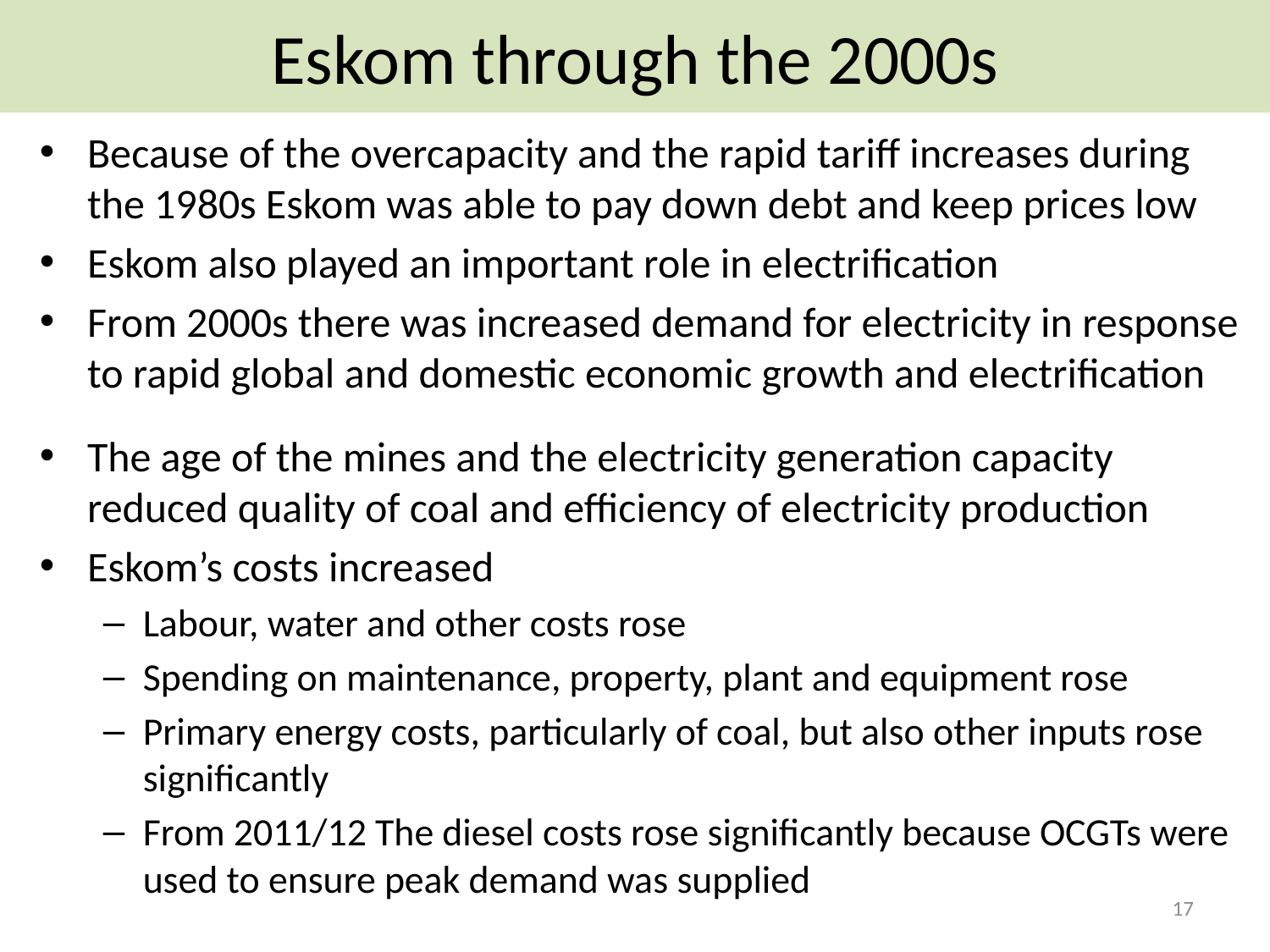

# Eskom through the 2000s
Because of the overcapacity and the rapid tariff increases during the 1980s Eskom was able to pay down debt and keep prices low
Eskom also played an important role in electrification
From 2000s there was increased demand for electricity in response to rapid global and domestic economic growth and electrification

The age of the mines and the electricity generation capacity reduced quality of coal and efficiency of electricity production
Eskom’s costs increased
Labour, water and other costs rose
Spending on maintenance, property, plant and equipment rose
Primary energy costs, particularly of coal, but also other inputs rose significantly
From 2011/12 The diesel costs rose significantly because OCGTs were used to ensure peak demand was supplied

17